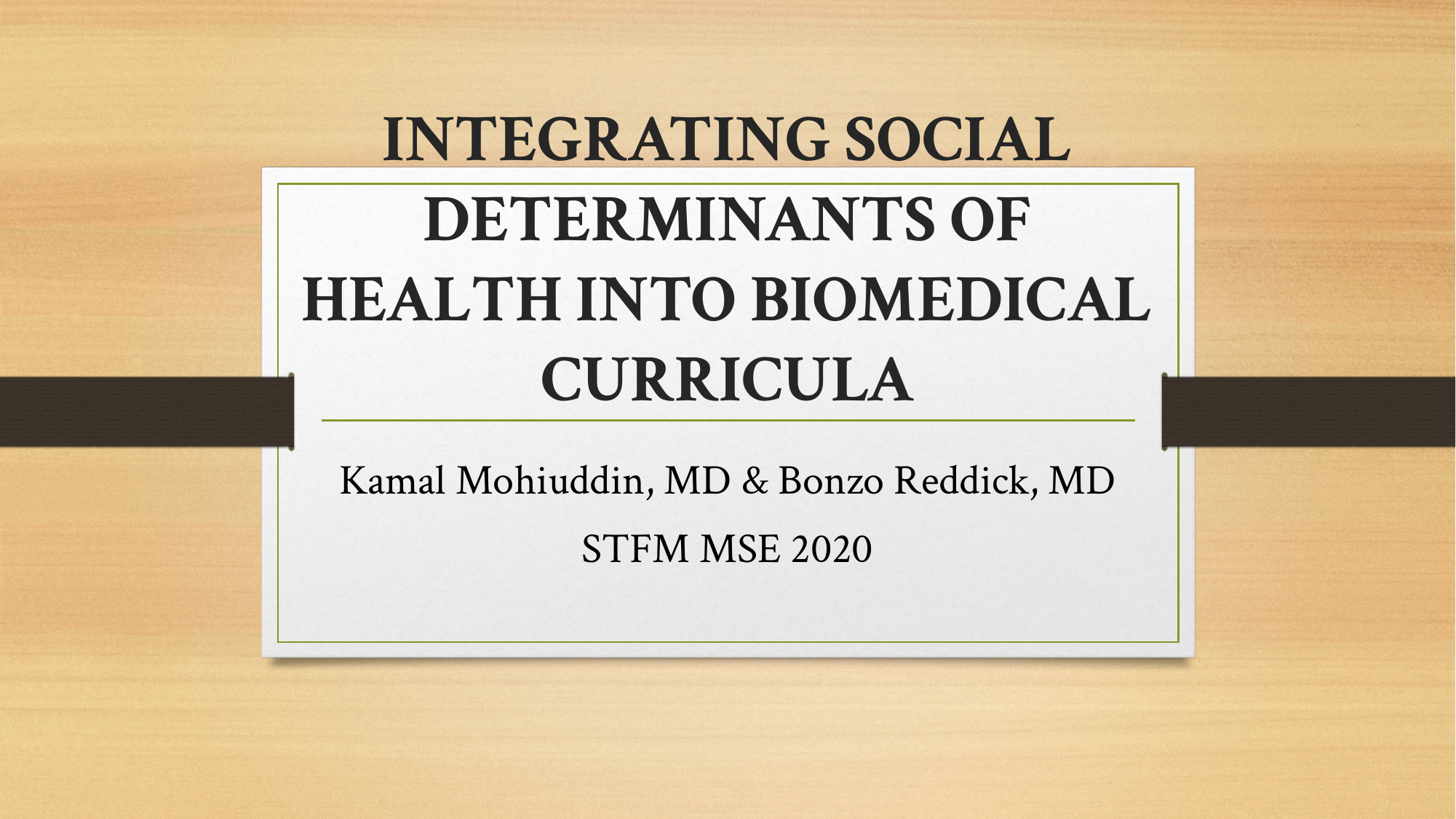

# Integrating Social Determinants of Health into Biomedical Curricula
Kamal Mohiuddin, MD & Bonzo Reddick, MD
STFM MSE 2020